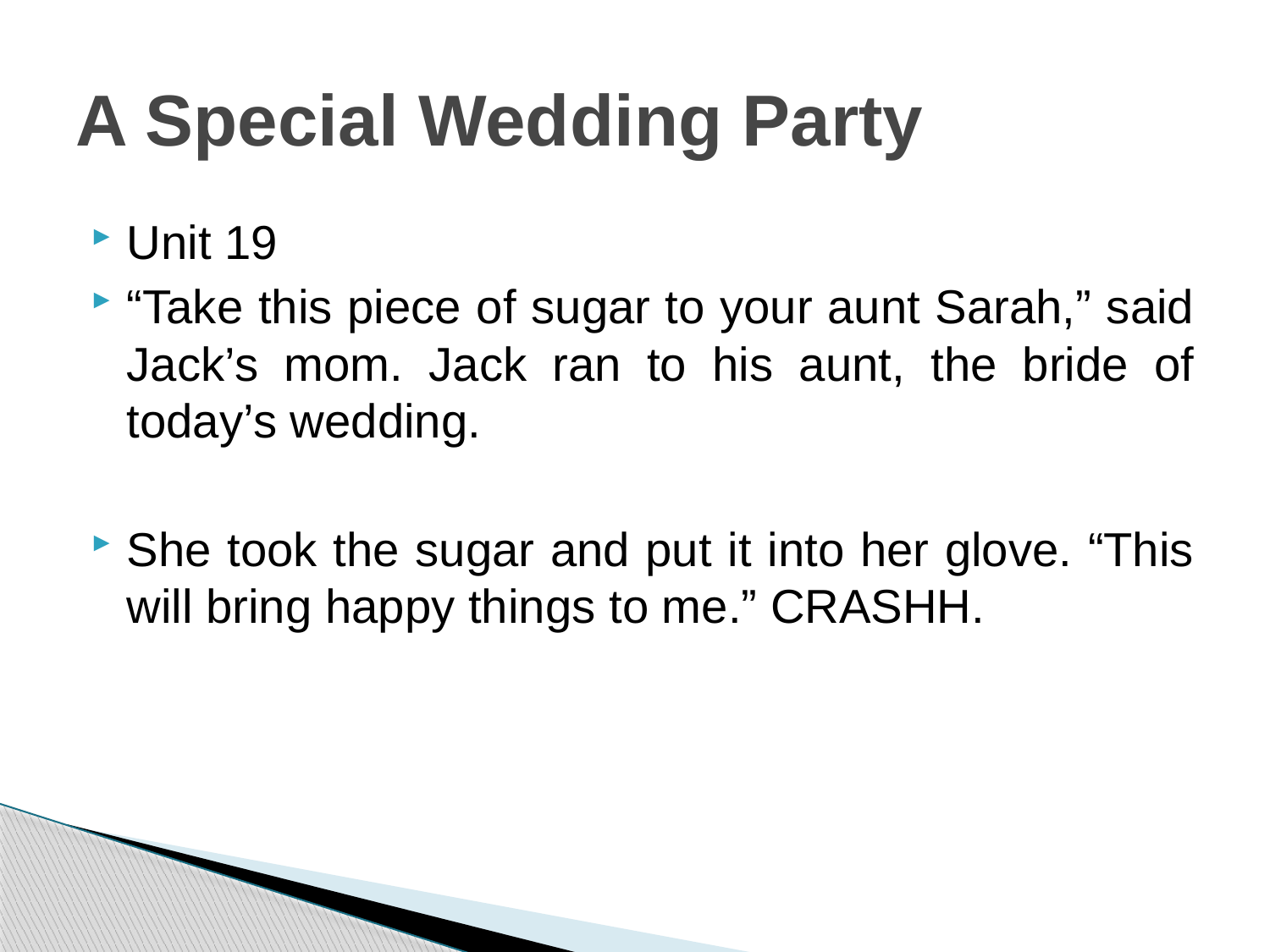

# A Special Wedding Party
Unit 19
“Take this piece of sugar to your aunt Sarah,” said Jack’s mom. Jack ran to his aunt, the bride of today’s wedding.

She took the sugar and put it into her glove. “This will bring happy things to me.” CRASHH.